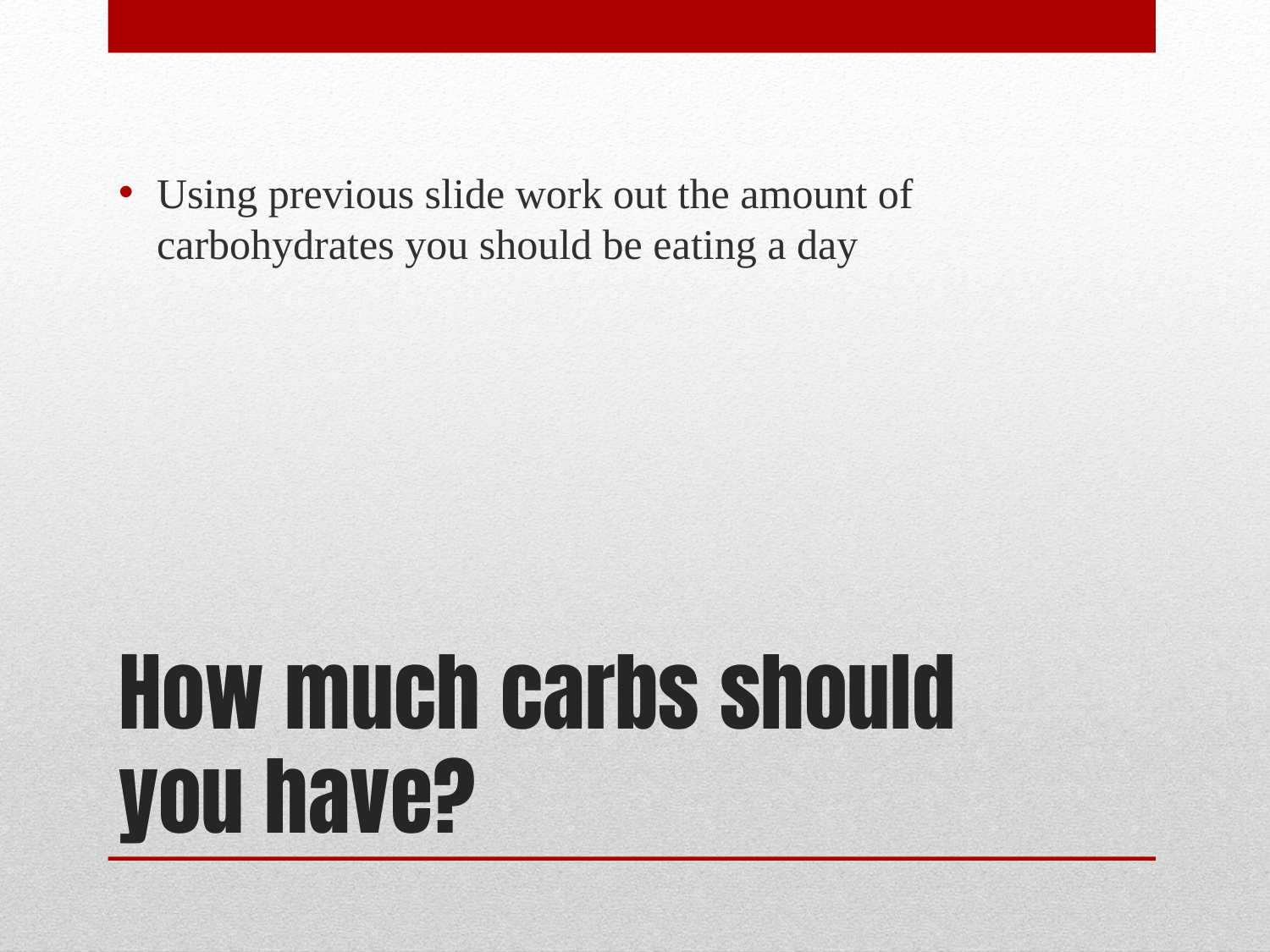

Using previous slide work out the amount of carbohydrates you should be eating a day

# How much carbs should you have?